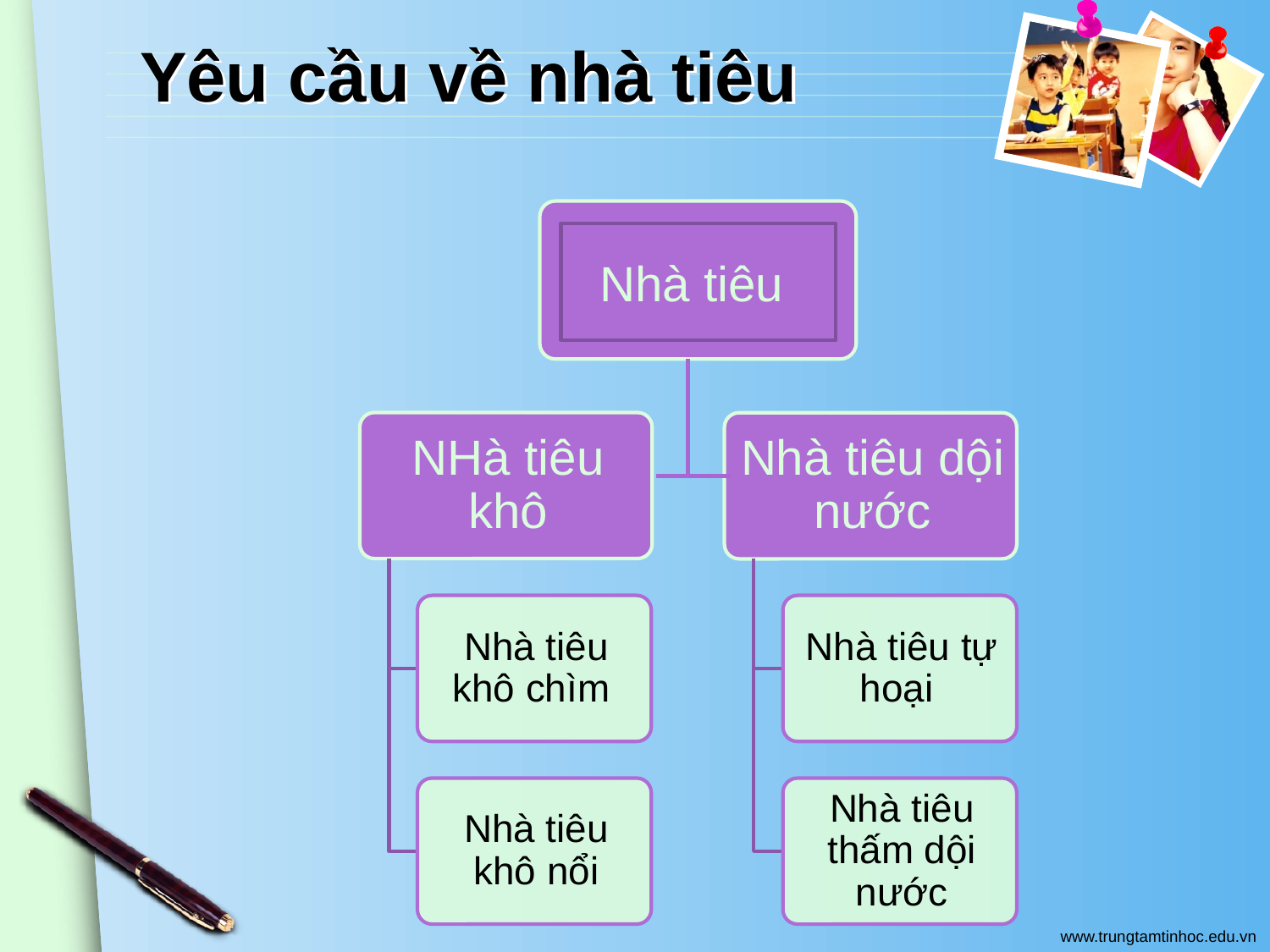

# Yêu cầu về nhà tiêu

Nhà tiêu
NHà tiêu khô
Nhà tiêu khô chìm
Nhà tiêu khô nổi
Nhà tiêu dội nước
Nhà tiêu tự hoại
Nhà tiêu thấm dội nước